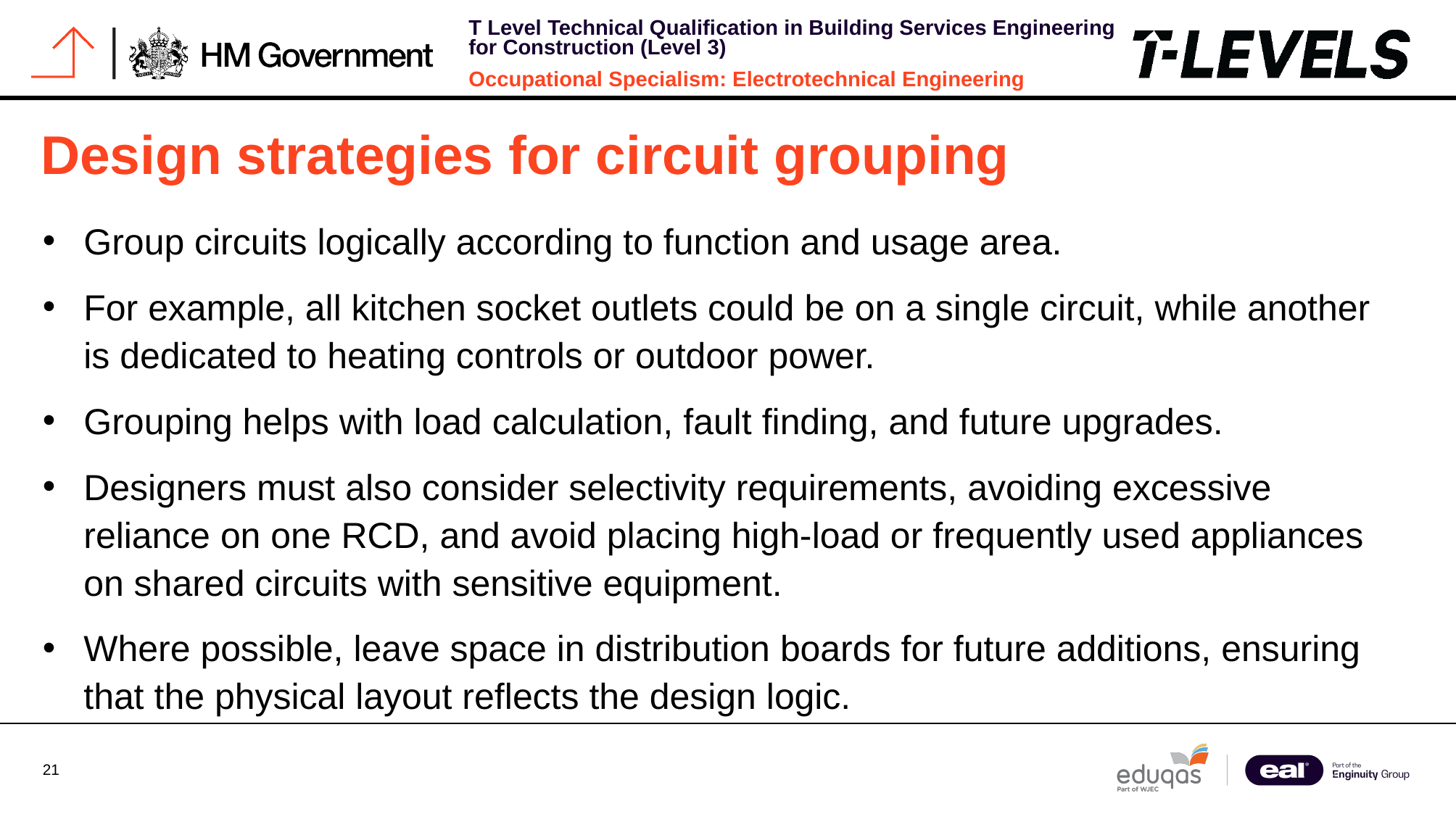

# Design strategies for circuit grouping
Group circuits logically according to function and usage area.
For example, all kitchen socket outlets could be on a single circuit, while another is dedicated to heating controls or outdoor power.
Grouping helps with load calculation, fault finding, and future upgrades.
Designers must also consider selectivity requirements, avoiding excessive reliance on one RCD, and avoid placing high-load or frequently used appliances on shared circuits with sensitive equipment.
Where possible, leave space in distribution boards for future additions, ensuring that the physical layout reflects the design logic.